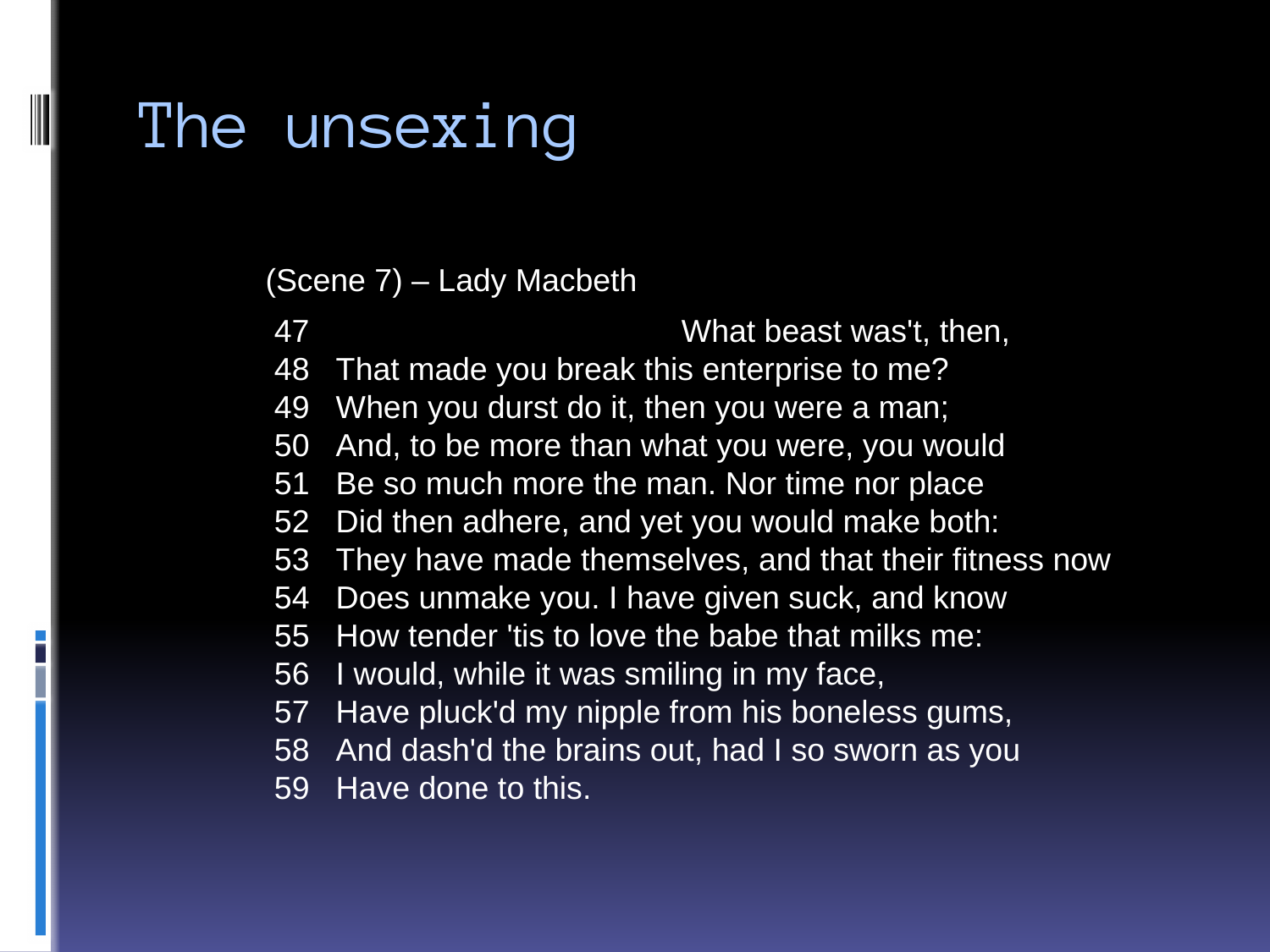

# The unsexing
(Scene 7) – Lady Macbeth
 47                                          What beast was't, then, 
 48   That made you break this enterprise to me? 
 49   When you durst do it, then you were a man; 
 50   And, to be more than what you were, you would 
 51   Be so much more the man. Nor time nor place 
 52   Did then adhere, and yet you would make both: 
 53   They have made themselves, and that their fitness now 
 54   Does unmake you. I have given suck, and know 
 55   How tender 'tis to love the babe that milks me: 
 56   I would, while it was smiling in my face, 
 57   Have pluck'd my nipple from his boneless gums, 
 58   And dash'd the brains out, had I so sworn as you 
 59   Have done to this.